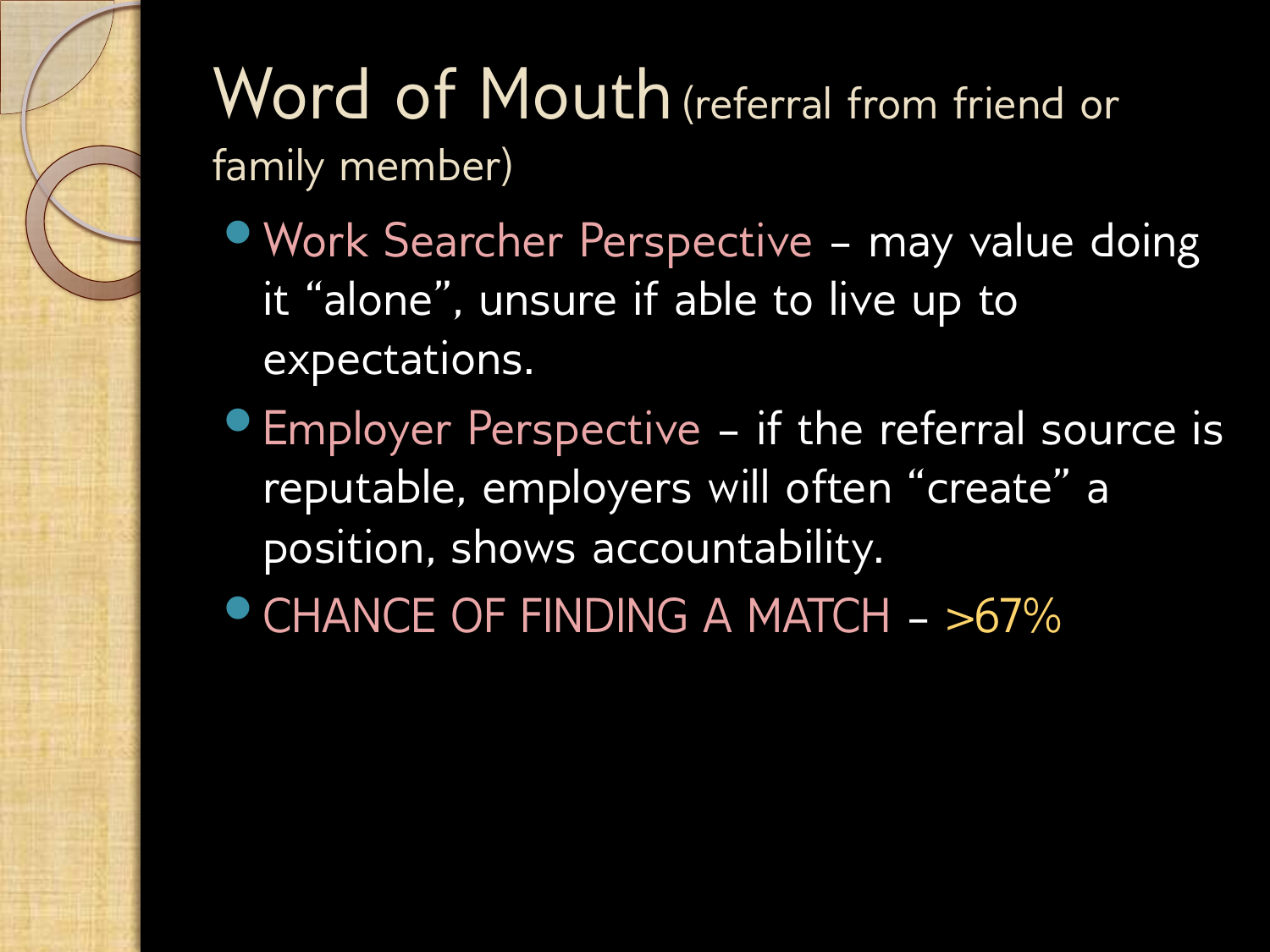

# Word of Mouth (referral from friend or family member)
Work Searcher Perspective – may value doing it “alone”, unsure if able to live up to expectations.
Employer Perspective – if the referral source is reputable, employers will often “create” a position, shows accountability.
CHANCE OF FINDING A MATCH – >67%